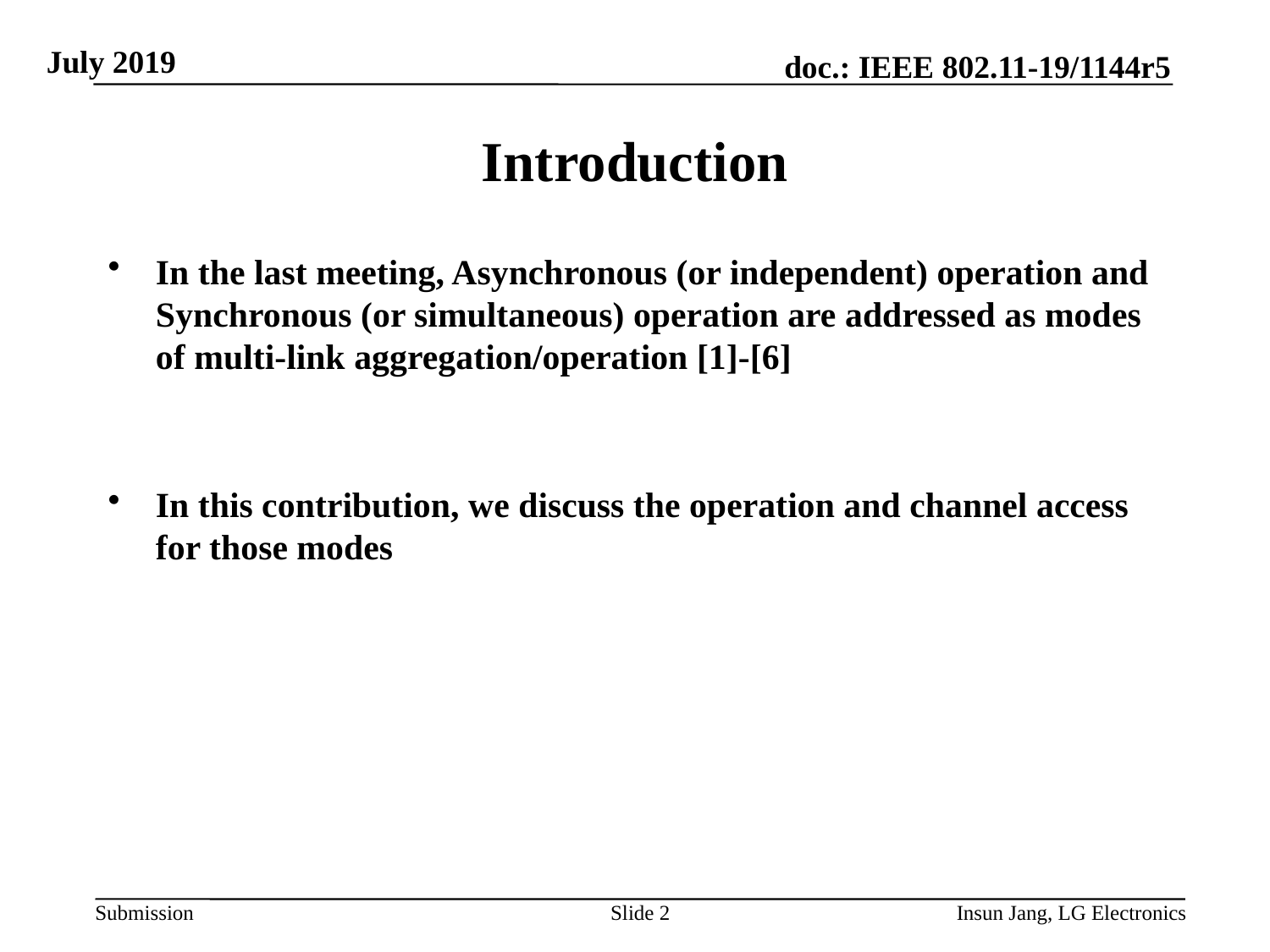

# Introduction
In the last meeting, Asynchronous (or independent) operation and Synchronous (or simultaneous) operation are addressed as modes of multi-link aggregation/operation [1]-[6]

In this contribution, we discuss the operation and channel access for those modes

Slide 2
Insun Jang, LG Electronics